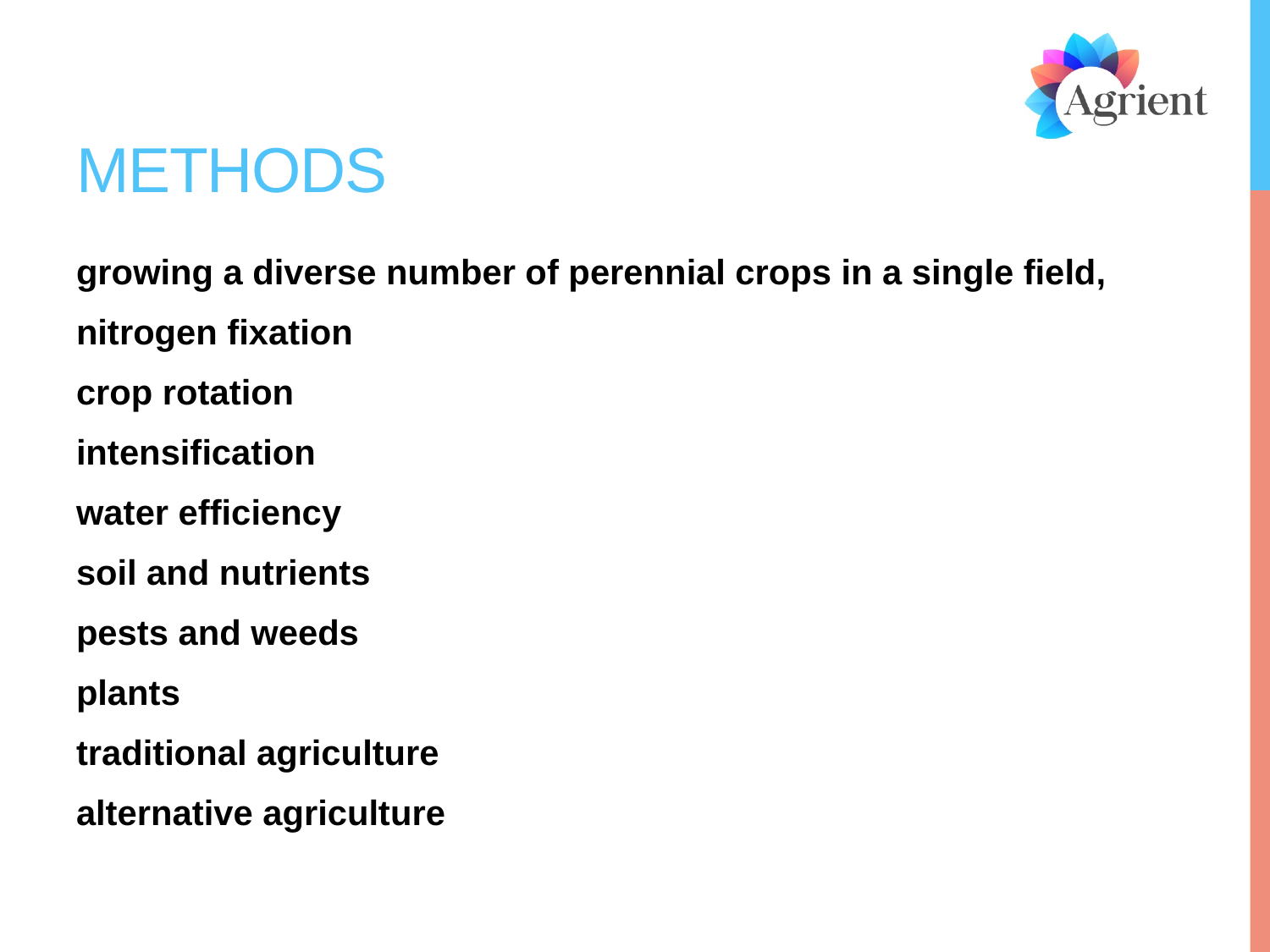

# Methods
growing a diverse number of perennial crops in a single field,
nitrogen fixation
crop rotation
intensification
water efficiency
soil and nutrients
pests and weeds
plants
traditional agriculture
alternative agriculture